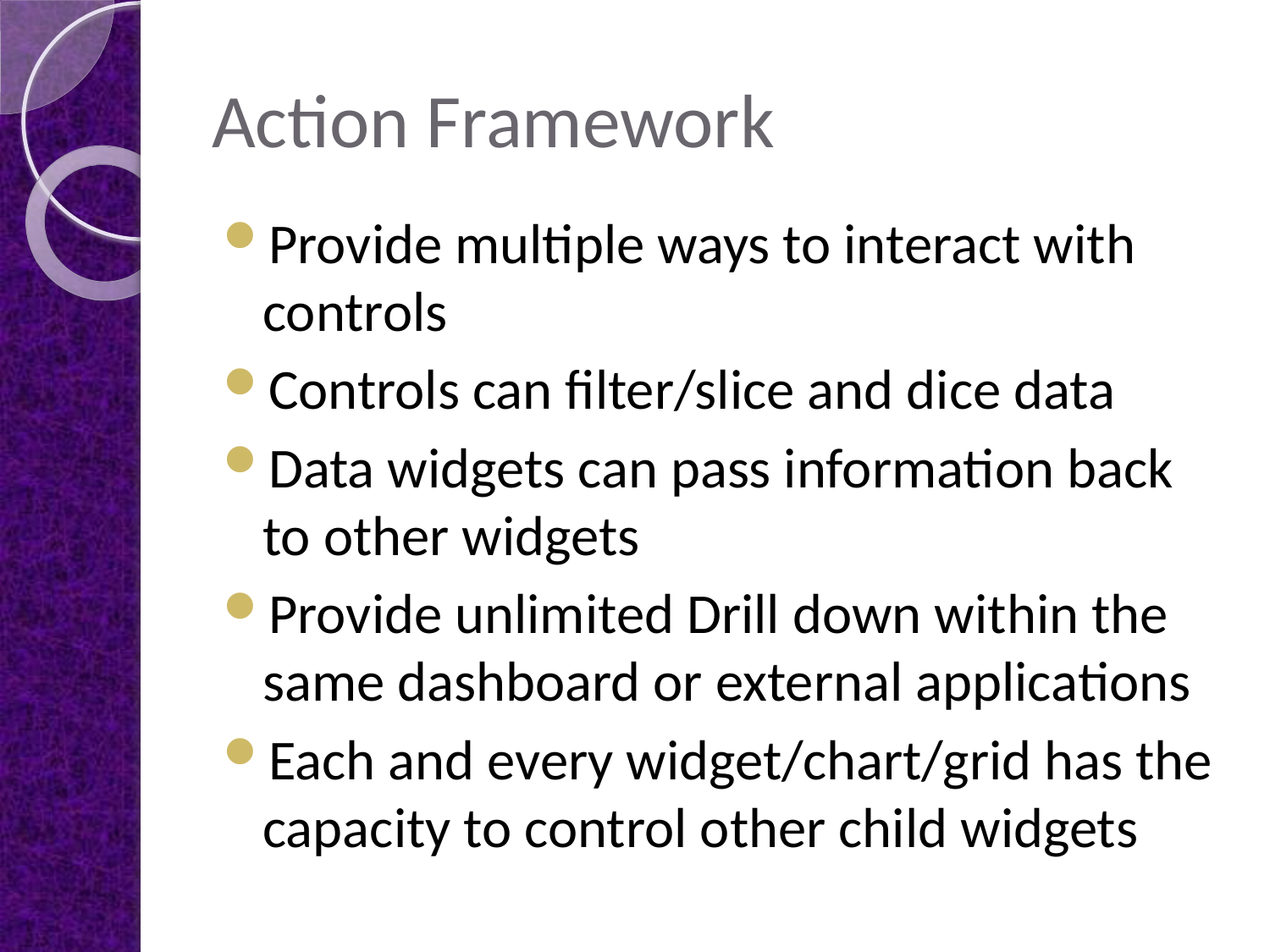

# Action Framework
Provide multiple ways to interact with controls
Controls can filter/slice and dice data
Data widgets can pass information back to other widgets
Provide unlimited Drill down within the same dashboard or external applications
Each and every widget/chart/grid has the capacity to control other child widgets